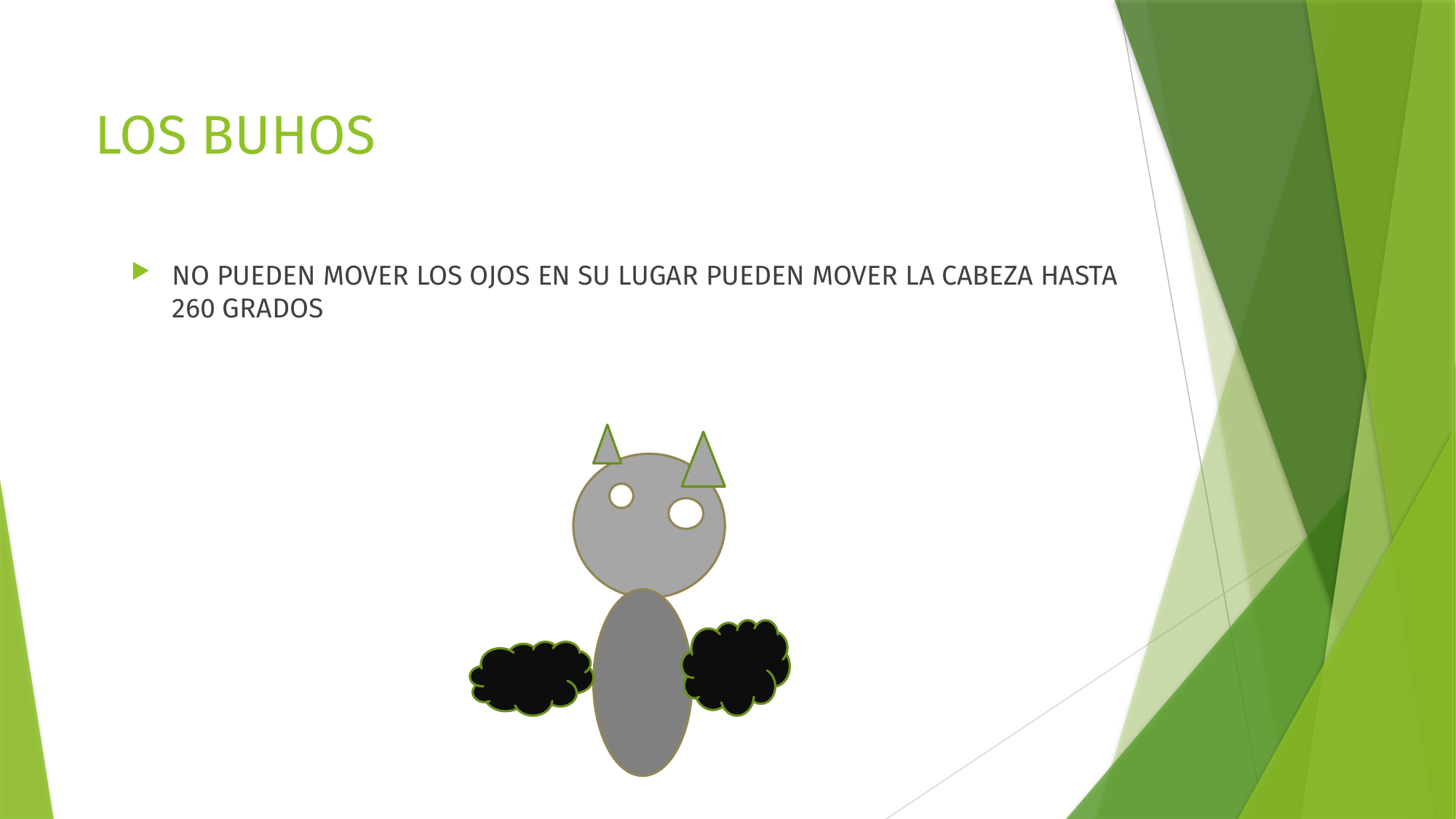

# LOS BUHOS
NO PUEDEN MOVER LOS OJOS EN SU LUGAR PUEDEN MOVER LA CABEZA HASTA 260 GRADOS